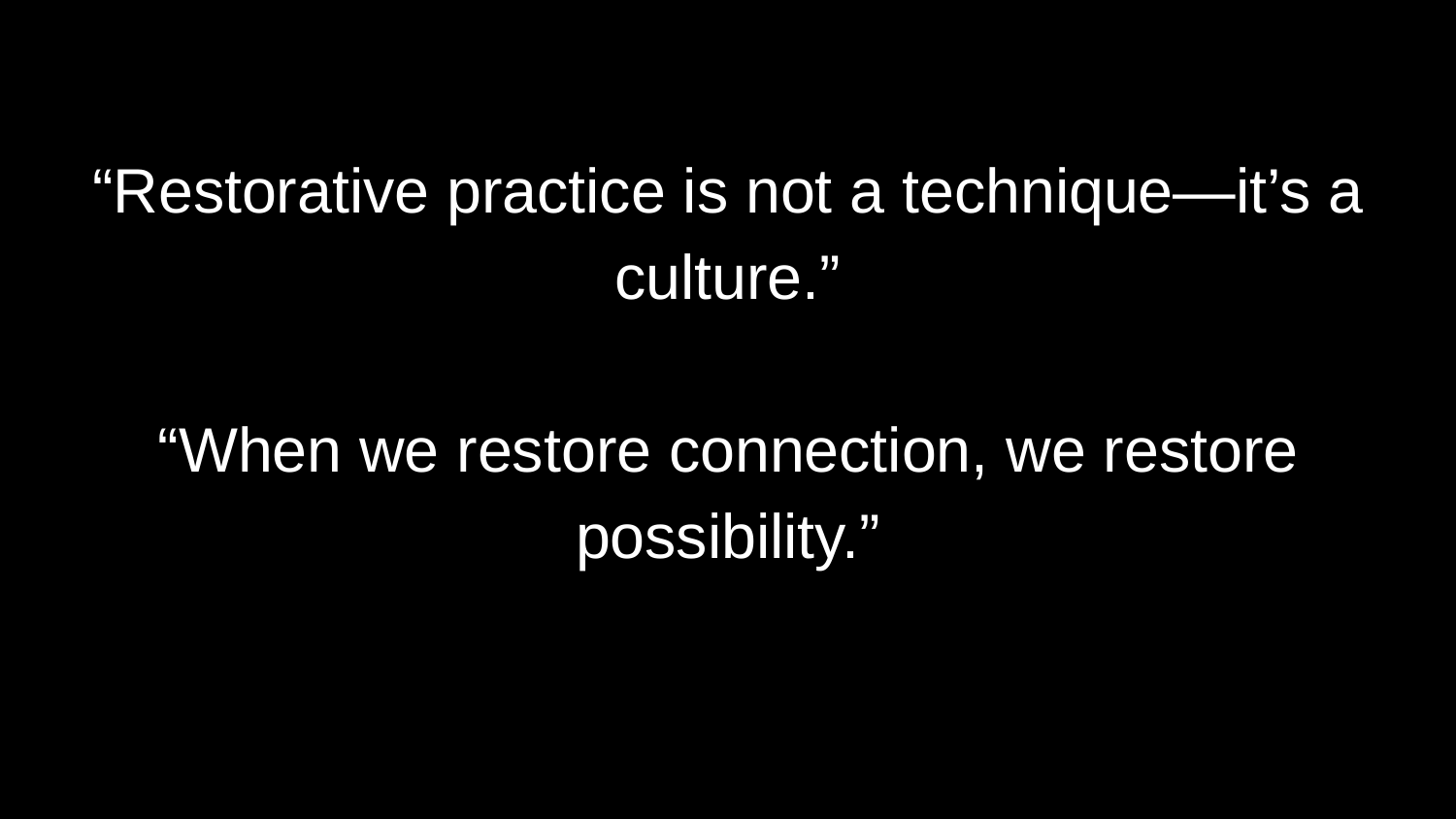

“Restorative practice is not a technique—it’s a culture.”

“When we restore connection, we restore possibility.”